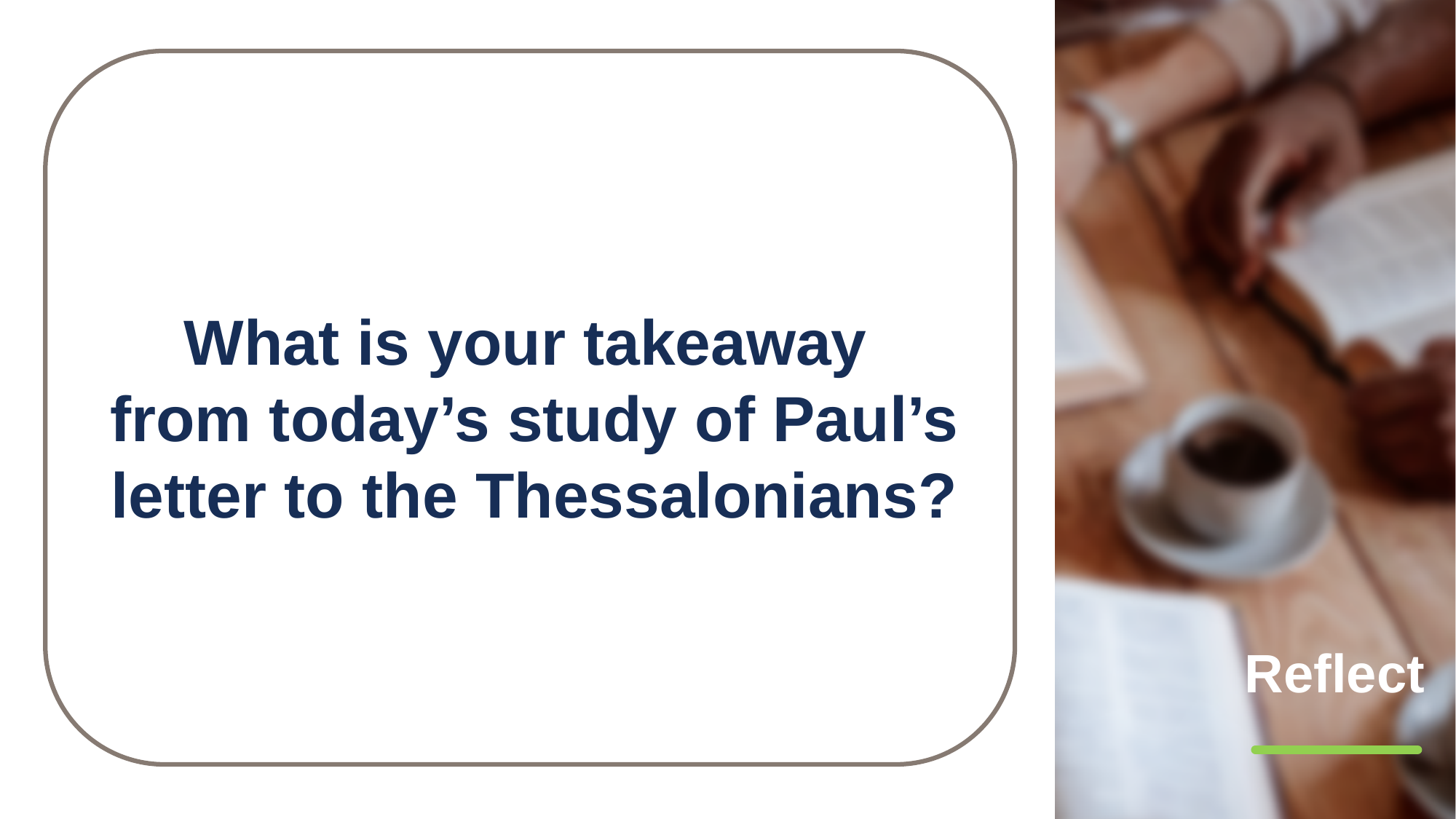

What is your takeaway
from today’s study of Paul’s letter to the Thessalonians?
# Reflect